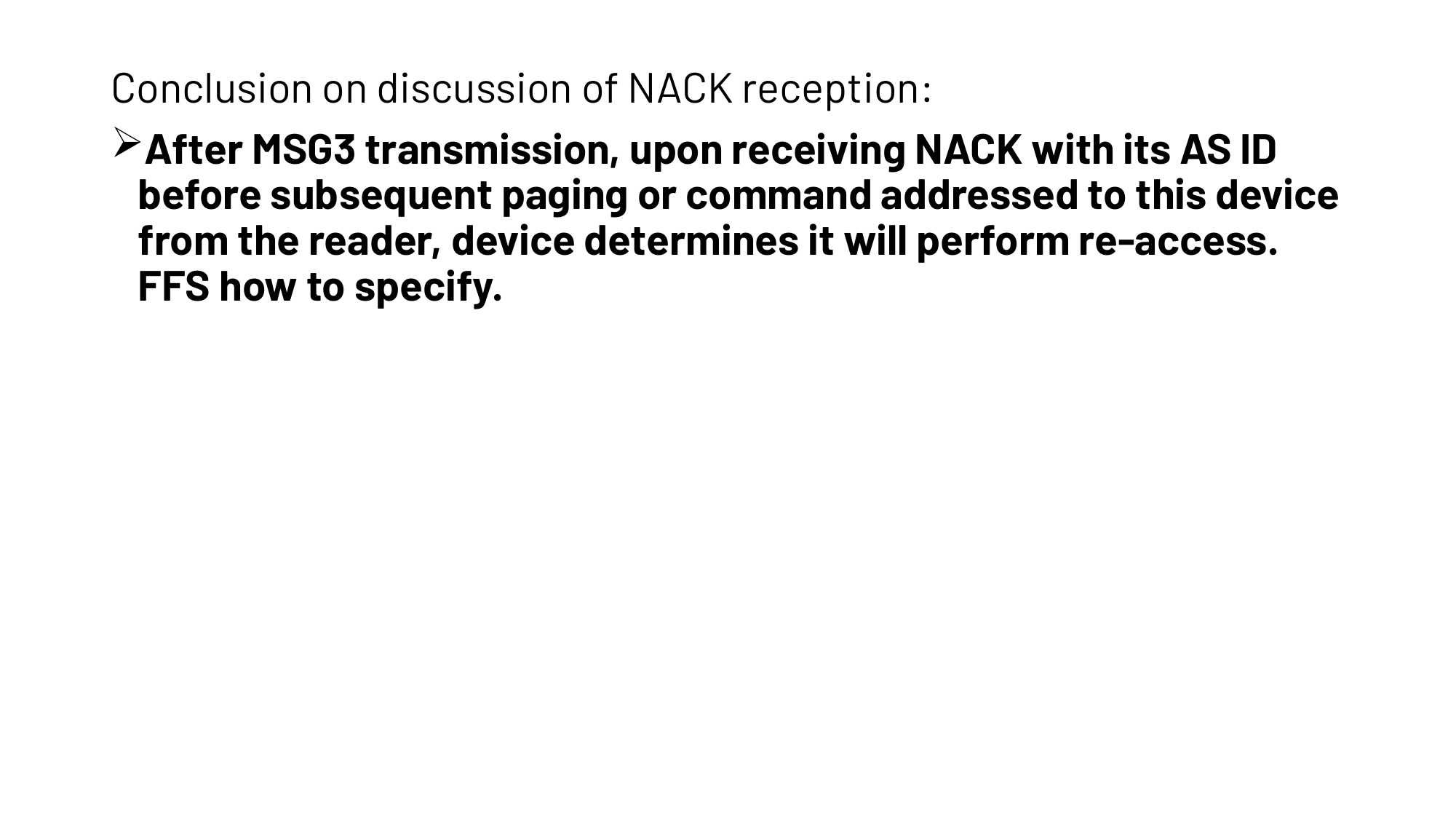

Conclusion on discussion of NACK reception:
After MSG3 transmission, upon receiving NACK with its AS ID before subsequent paging or command addressed to this device from the reader, device determines it will perform re-access.   FFS how to specify.